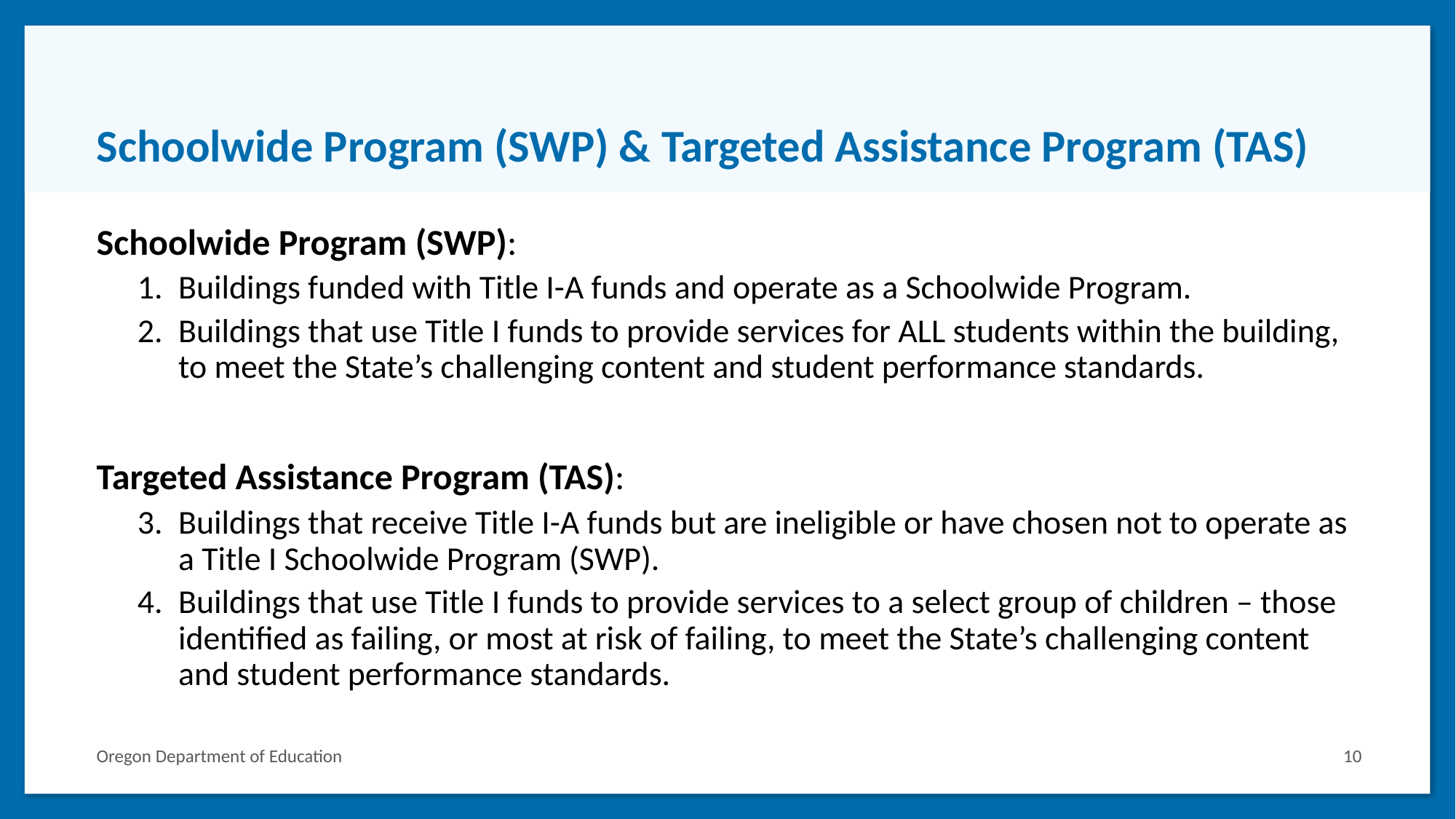

# Schoolwide Program (SWP) & Targeted Assistance Program (TAS)
Schoolwide Program (SWP):
Buildings funded with Title I-A funds and operate as a Schoolwide Program.
Buildings that use Title I funds to provide services for ALL students within the building, to meet the State’s challenging content and student performance standards.

Targeted Assistance Program (TAS):
Buildings that receive Title I-A funds but are ineligible or have chosen not to operate as a Title I Schoolwide Program (SWP).
Buildings that use Title I funds to provide services to a select group of children – those identified as failing, or most at risk of failing, to meet the State’s challenging content and student performance standards.

Oregon Department of Education
10